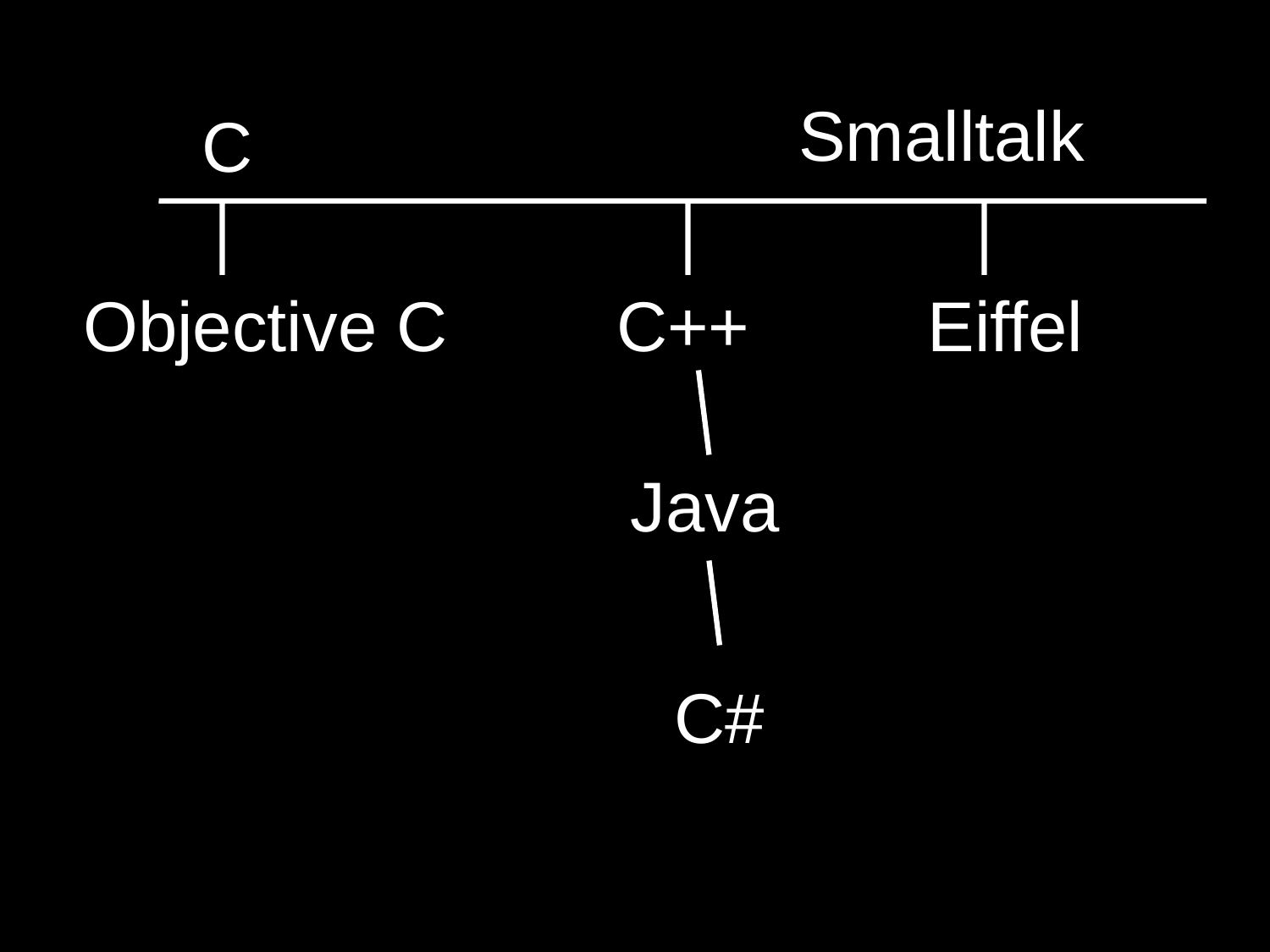

Smalltalk
C

Objective C
C++
Eiffel

Java

C#